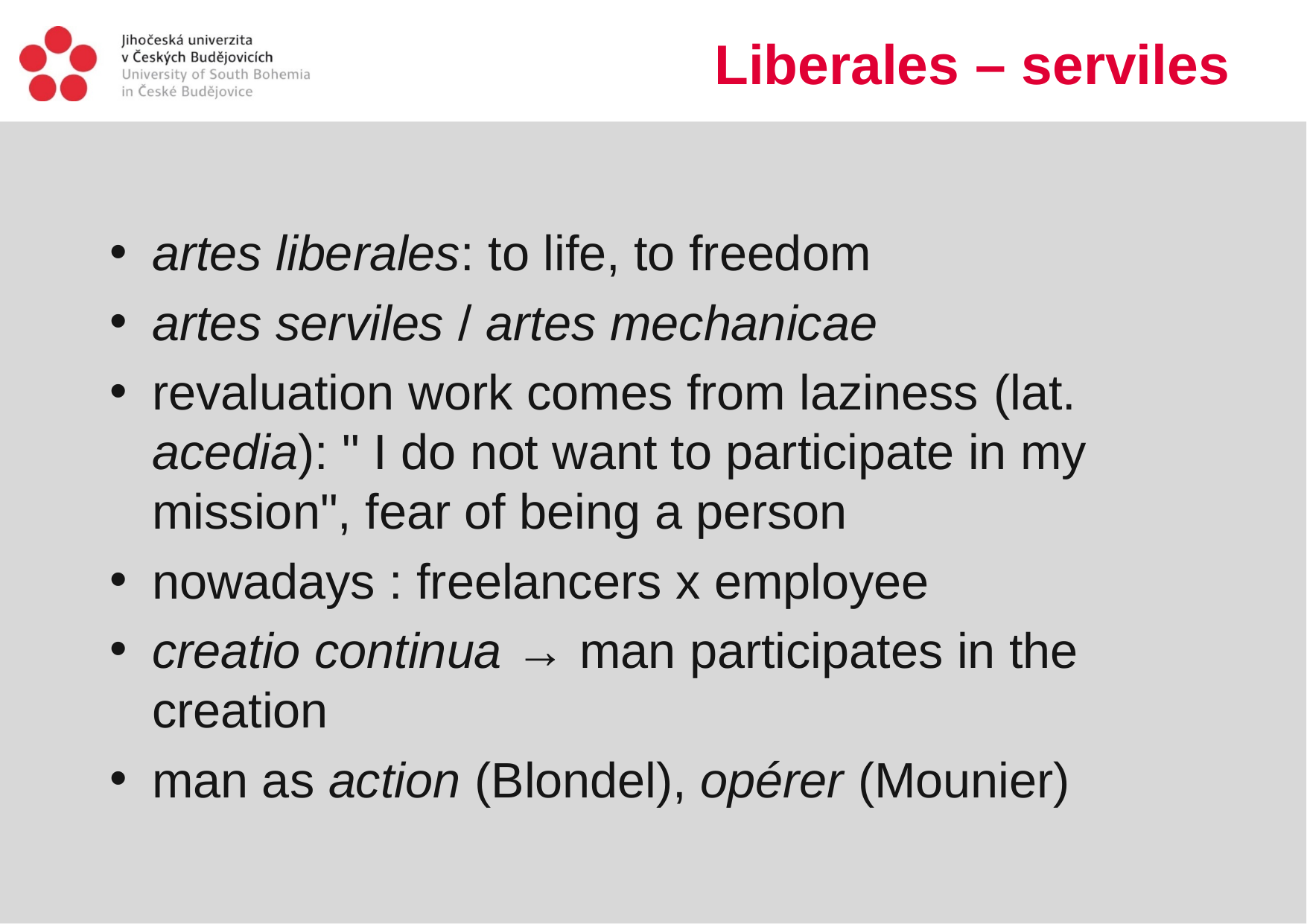

# Liberales – serviles
artes liberales: to life, to freedom
artes serviles / artes mechanicae
revaluation work comes from laziness (lat. acedia): " I do not want to participate in my mission", fear of being a person
nowadays : freelancers x employee
creatio continua → man participates in the creation
man as action (Blondel), opérer (Mounier)